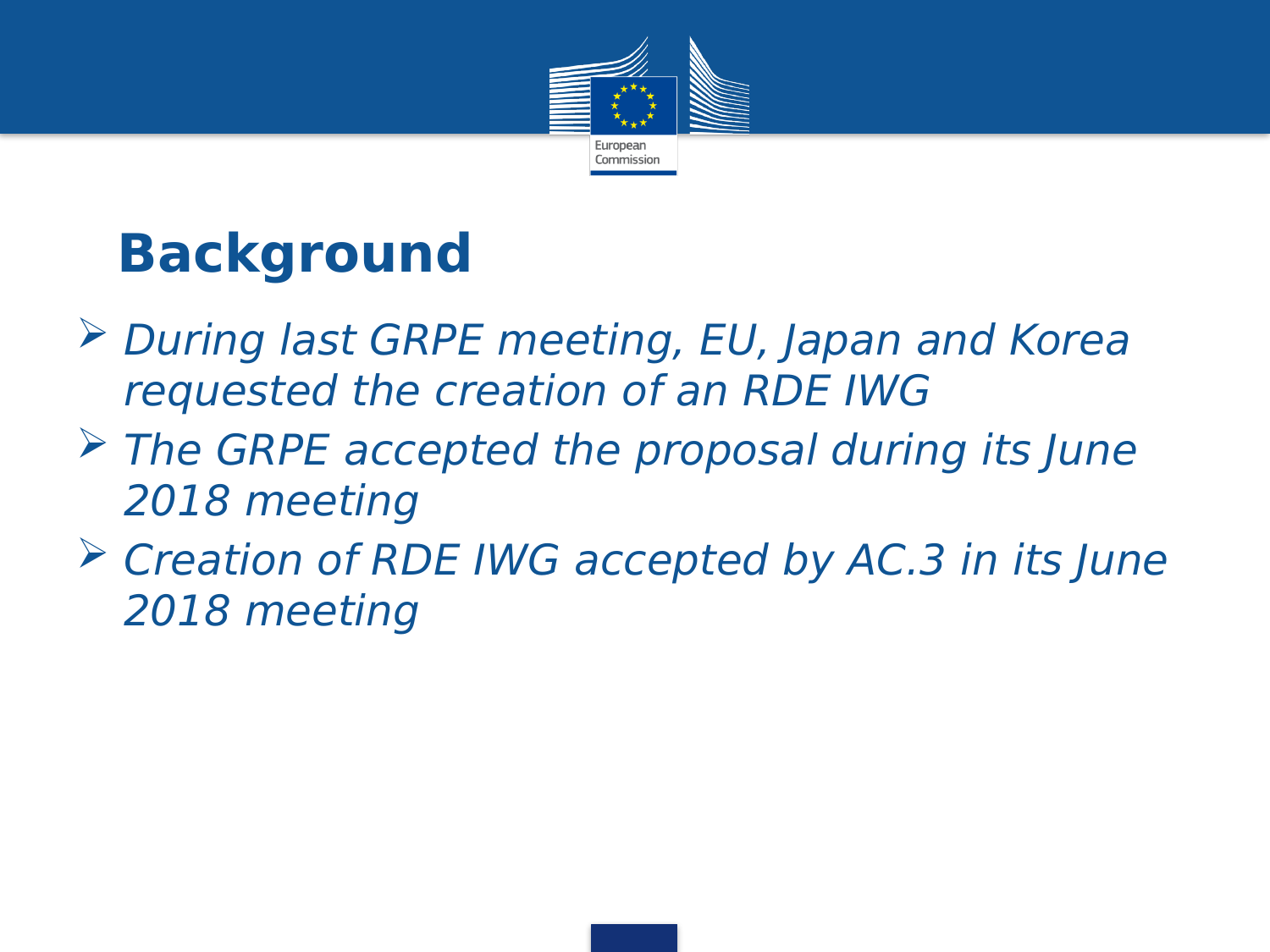

# Background
During last GRPE meeting, EU, Japan and Korea requested the creation of an RDE IWG
The GRPE accepted the proposal during its June 2018 meeting
Creation of RDE IWG accepted by AC.3 in its June 2018 meeting